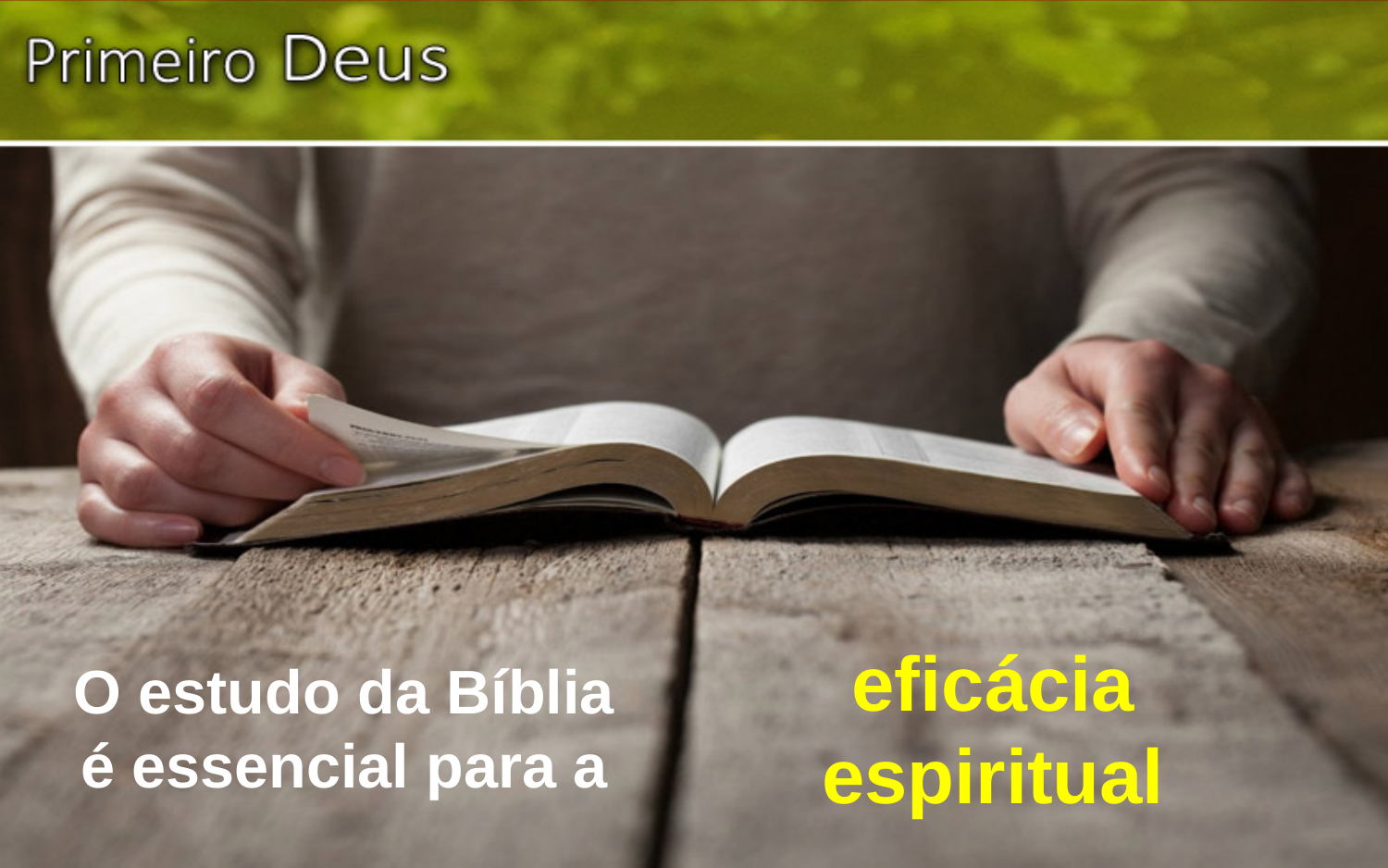

eficácia
espiritual
O estudo da Bíblia é essencial para a